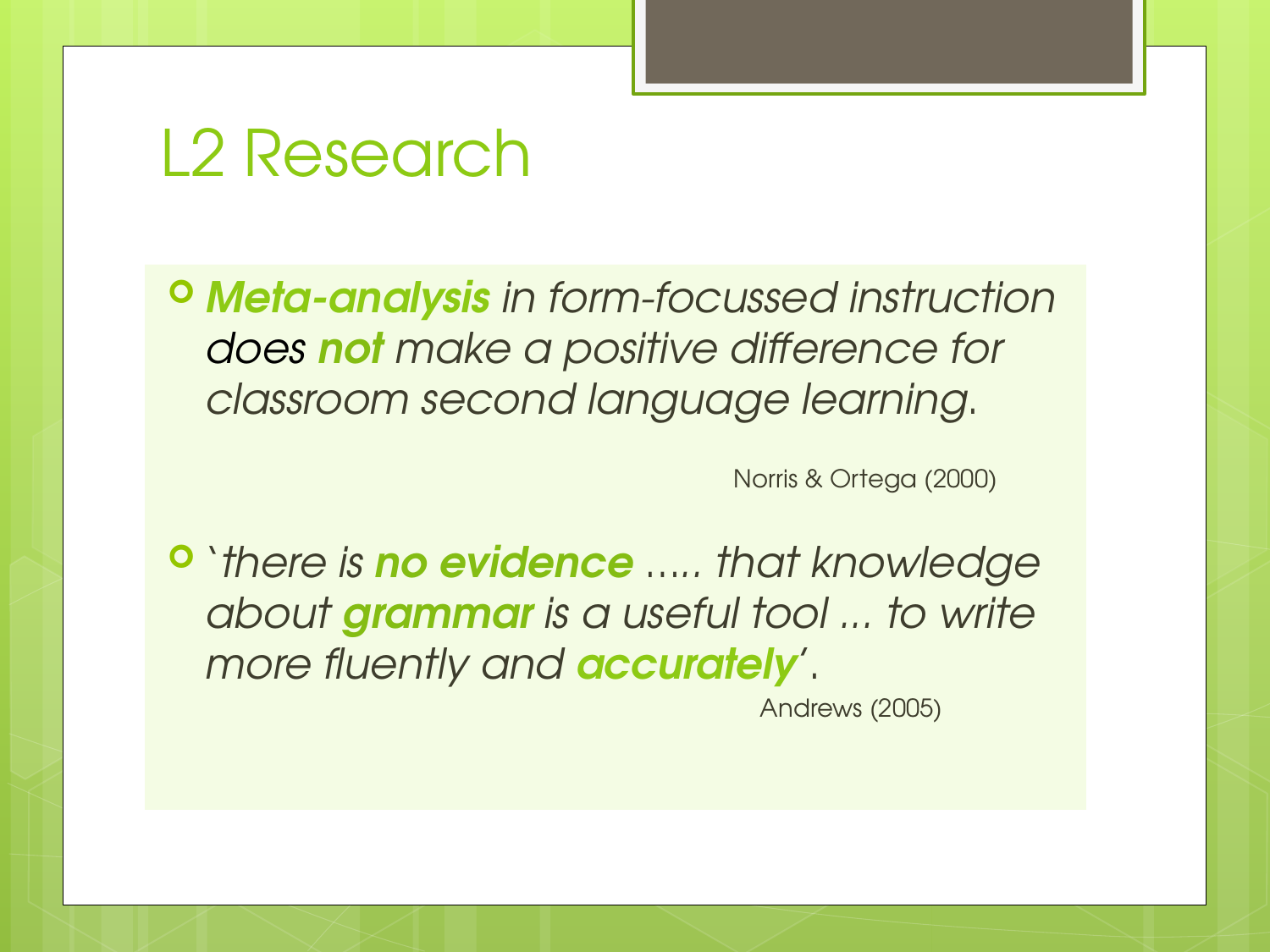

# L2 Research
Meta-analysis in form-focussed instruction does not make a positive difference for classroom second language learning.

                                                        Norris & Ortega (2000)

‘there is no evidence ….. that knowledge about grammar is a useful tool ... to write more fluently and accurately’.
                                           Andrews (2005)